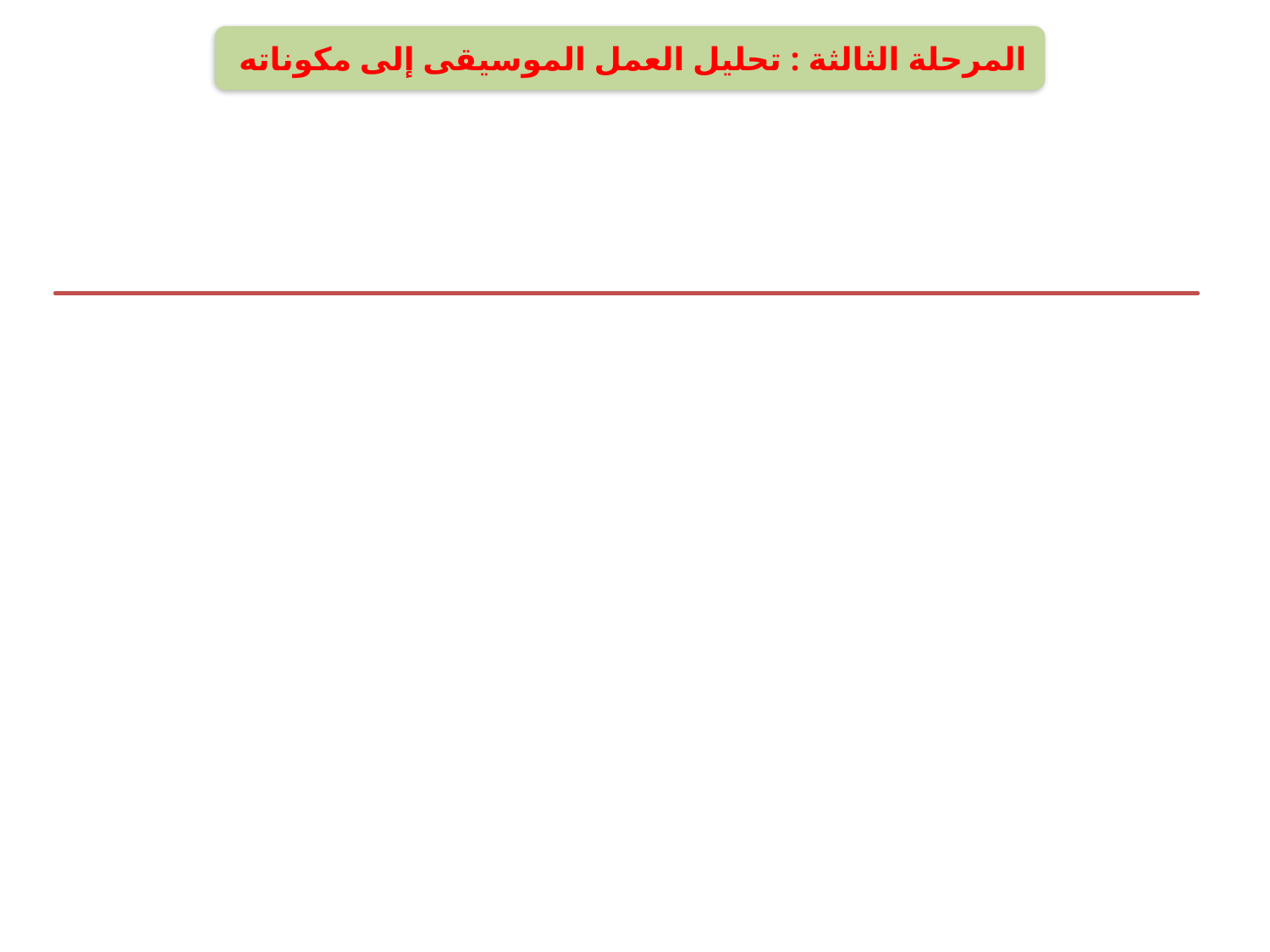

المرحلة الثالثة : تحليل العمل الموسيقى إلى مكوناته